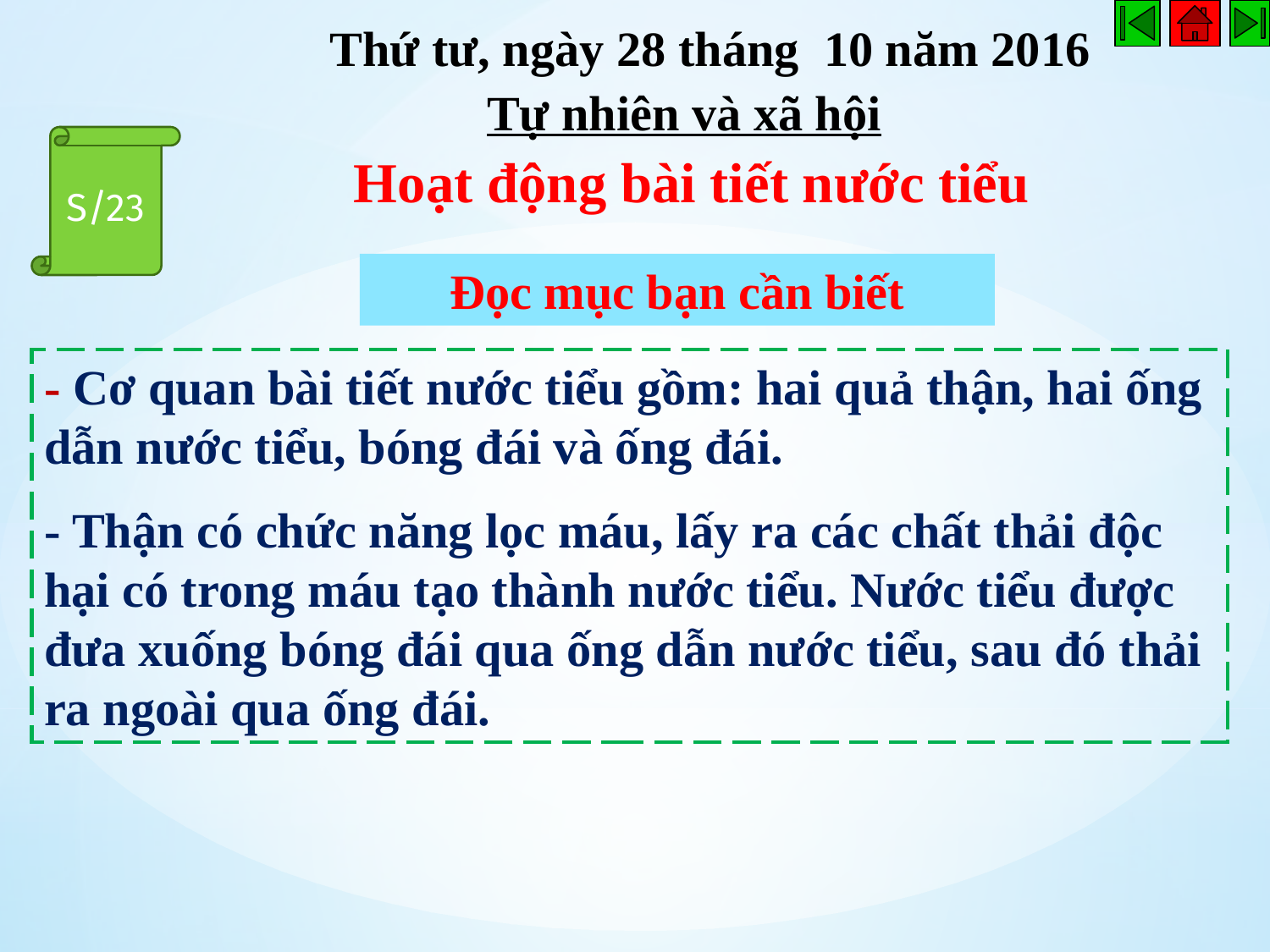

Thứ tư, ngày 28 tháng  10 năm 2016
 Tự nhiên và xã hội
S/23
 Hoạt động bài tiết nước tiểu
Đọc mục bạn cần biết
- Cơ quan bài tiết nước tiểu gồm: hai quả thận, hai ống dẫn nước tiểu, bóng đái và ống đái.
- Thận có chức năng lọc máu, lấy ra các chất thải độc hại có trong máu tạo thành nước tiểu. Nước tiểu được đưa xuống bóng đái qua ống dẫn nước tiểu, sau đó thải ra ngoài qua ống đái.